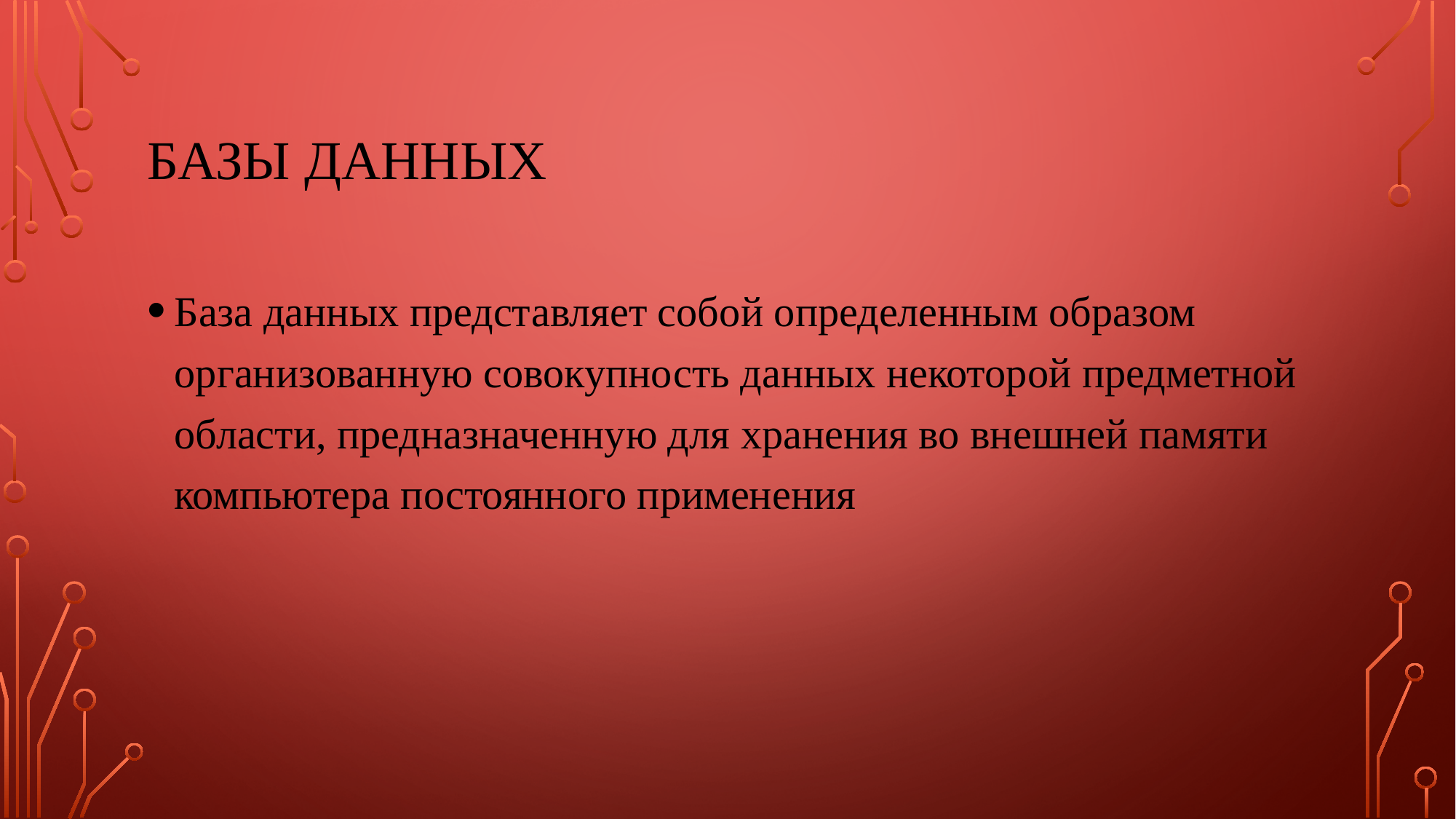

# Базы данных
База данных представляет собой определенным образом организованную совокупность данных некоторой предметной области, предназначенную для хранения во внешней памяти компьютера постоянного применения